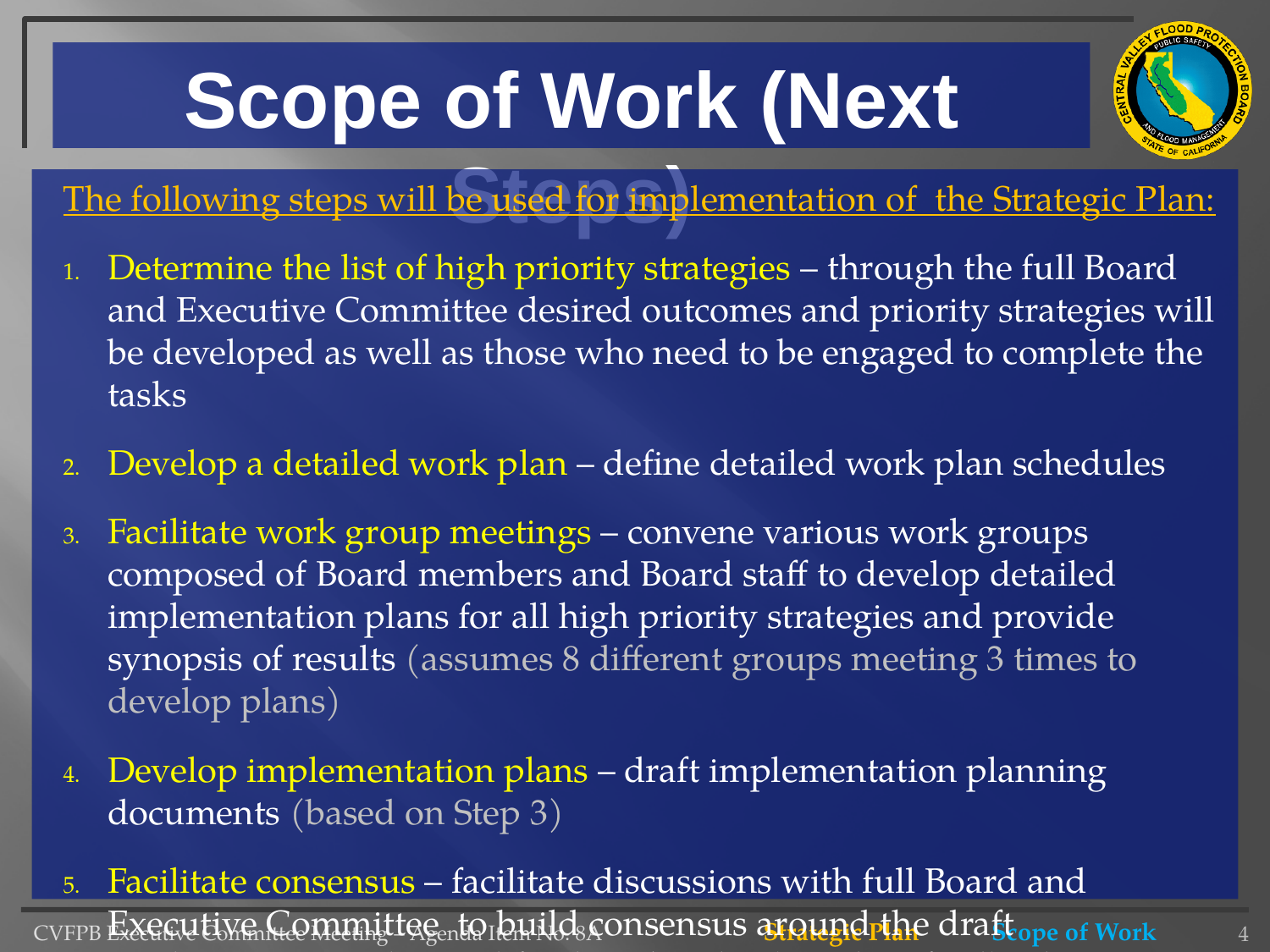

# Scope of Work (Next Steps)
The following steps will be used for implementation of  the Strategic Plan:
Determine the list of high priority strategies – through the full Board and Executive Committee desired outcomes and priority strategies will be developed as well as those who need to be engaged to complete the tasks
Develop a detailed work plan – define detailed work plan schedules
Facilitate work group meetings – convene various work groups composed of Board members and Board staff to develop detailed implementation plans for all high priority strategies and provide synopsis of results (assumes 8 different groups meeting 3 times to develop plans)
Develop implementation plans – draft implementation planning documents (based on Step 3)
Facilitate consensus – facilitate discussions with full Board and Executive Committee  to build consensus around the draft implementation plan and finalize the plan based on feedback.
4